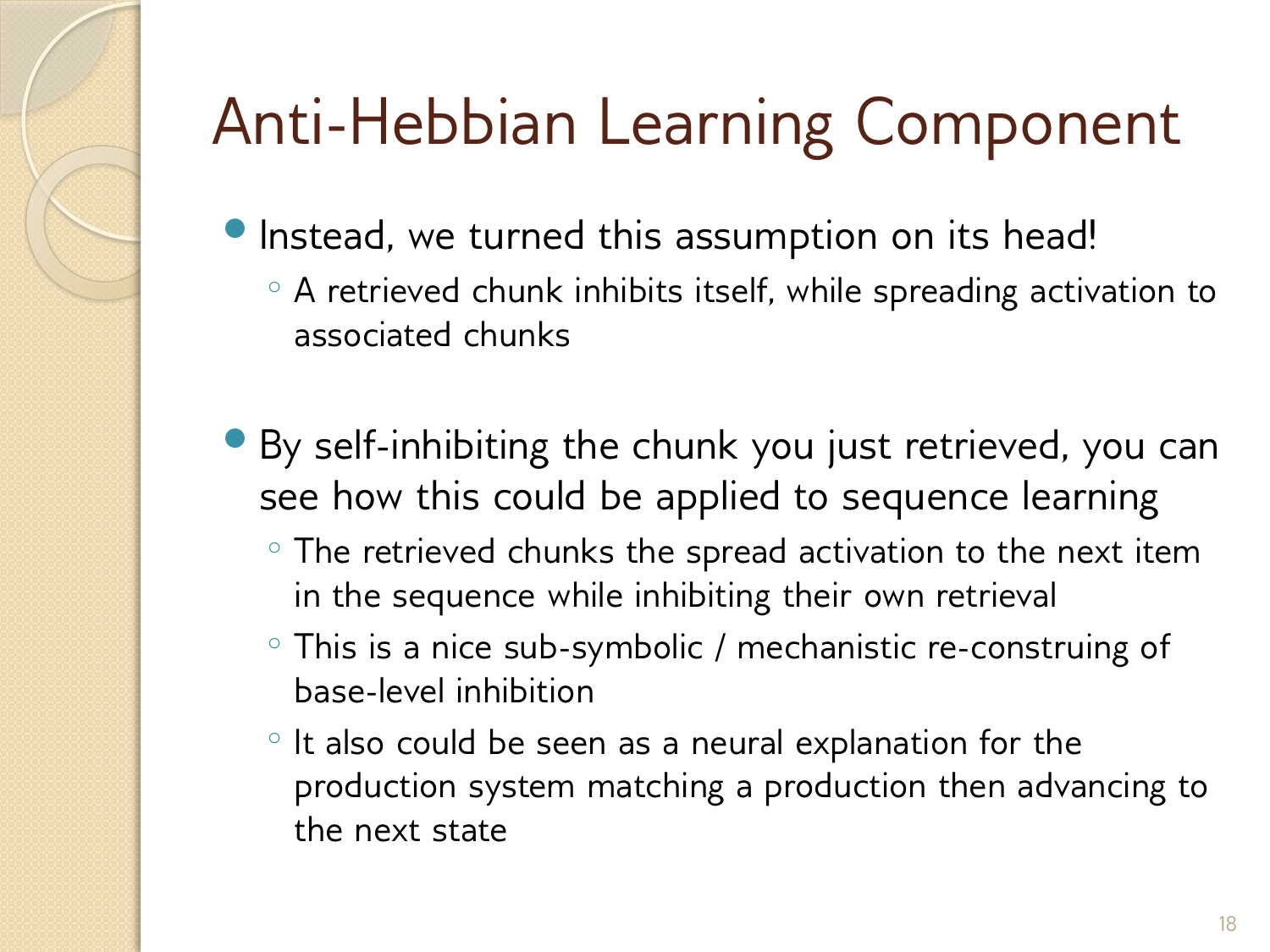

# Anti-Hebbian Learning Component
Instead, we turned this assumption on its head!
A retrieved chunk inhibits itself, while spreading activation to associated chunks

By self-inhibiting the chunk you just retrieved, you can see how this could be applied to sequence learning
The retrieved chunks the spread activation to the next item in the sequence while inhibiting their own retrieval
This is a nice sub-symbolic / mechanistic re-construing of base-level inhibition
It also could be seen as a neural explanation for the production system matching a production then advancing to the next state
18